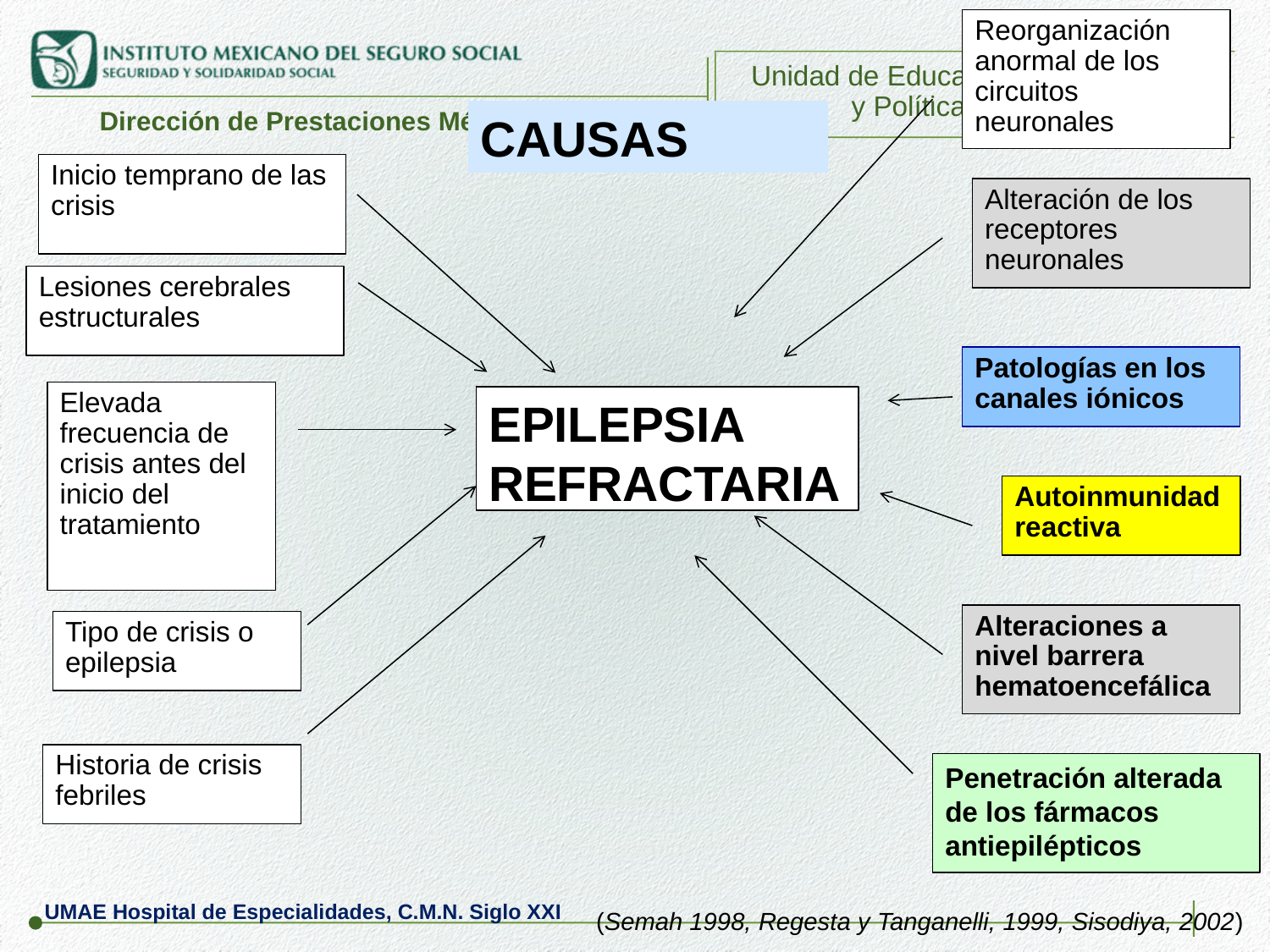

Reorganización anormal de los circuitos neuronales
CAUSAS
Inicio temprano de las crisis
Alteración de los receptores neuronales
Lesiones cerebrales estructurales
Patologías en los canales iónicos
Elevada frecuencia de crisis antes del inicio del tratamiento
EPILEPSIA REFRACTARIA
Autoinmunidad reactiva
Alteraciones a nivel barrera hematoencefálica
Tipo de crisis o epilepsia
Historia de crisis febriles
Penetración alterada de los fármacos antiepilépticos
UMAE Hospital de Especialidades, C.M.N. Siglo XXI

(Semah 1998, Regesta y Tanganelli, 1999, Sisodiya, 2002)